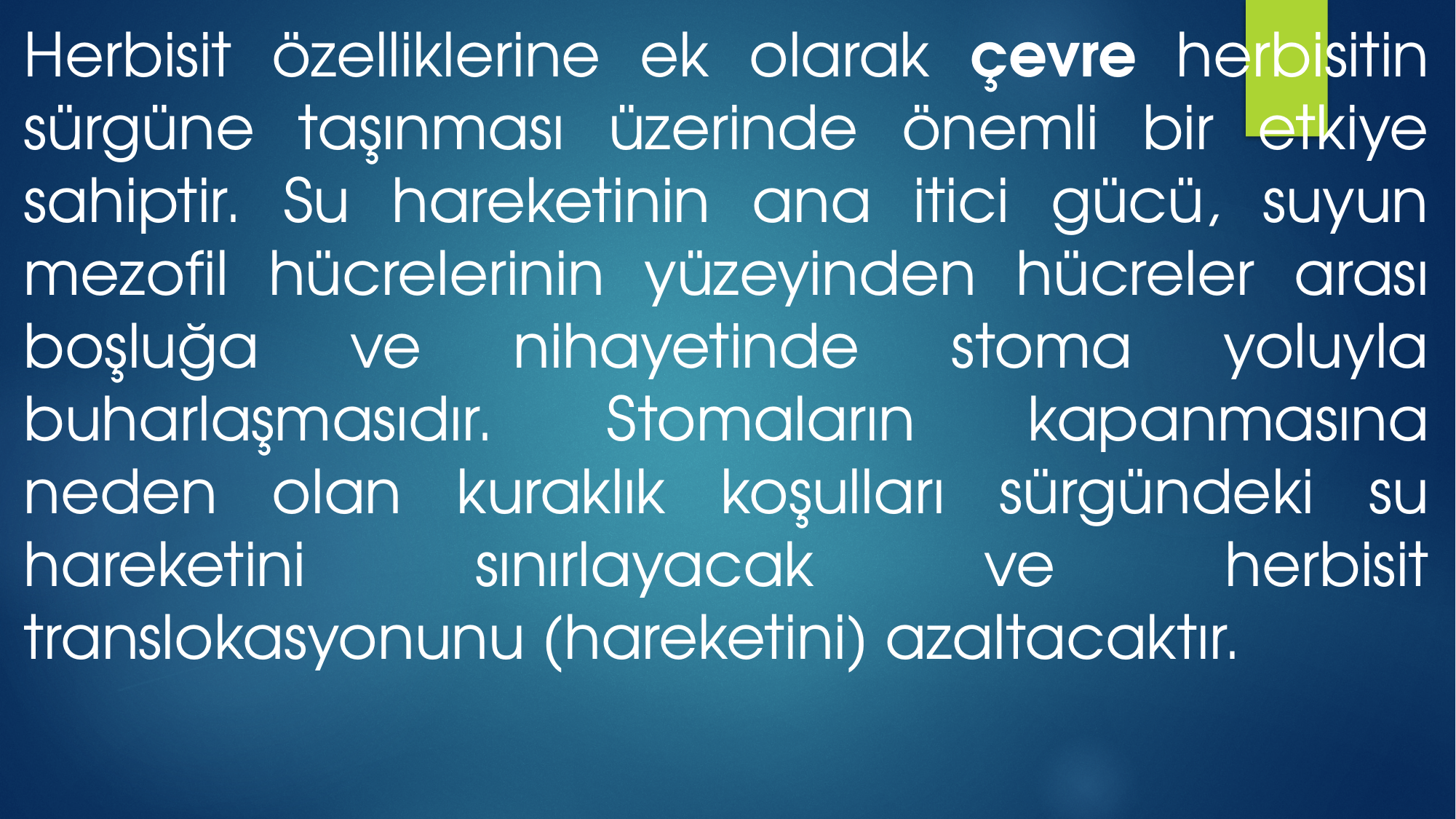

Herbisit özelliklerine ek olarak çevre herbisitin sürgüne taşınması üzerinde önemli bir etkiye sahiptir. Su hareketinin ana itici gücü, suyun mezofil hücrelerinin yüzeyinden hücreler arası boşluğa ve nihayetinde stoma yoluyla buharlaşmasıdır. Stomaların kapanmasına neden olan kuraklık koşulları sürgündeki su hareketini sınırlayacak ve herbisit translokasyonunu (hareketini) azaltacaktır.